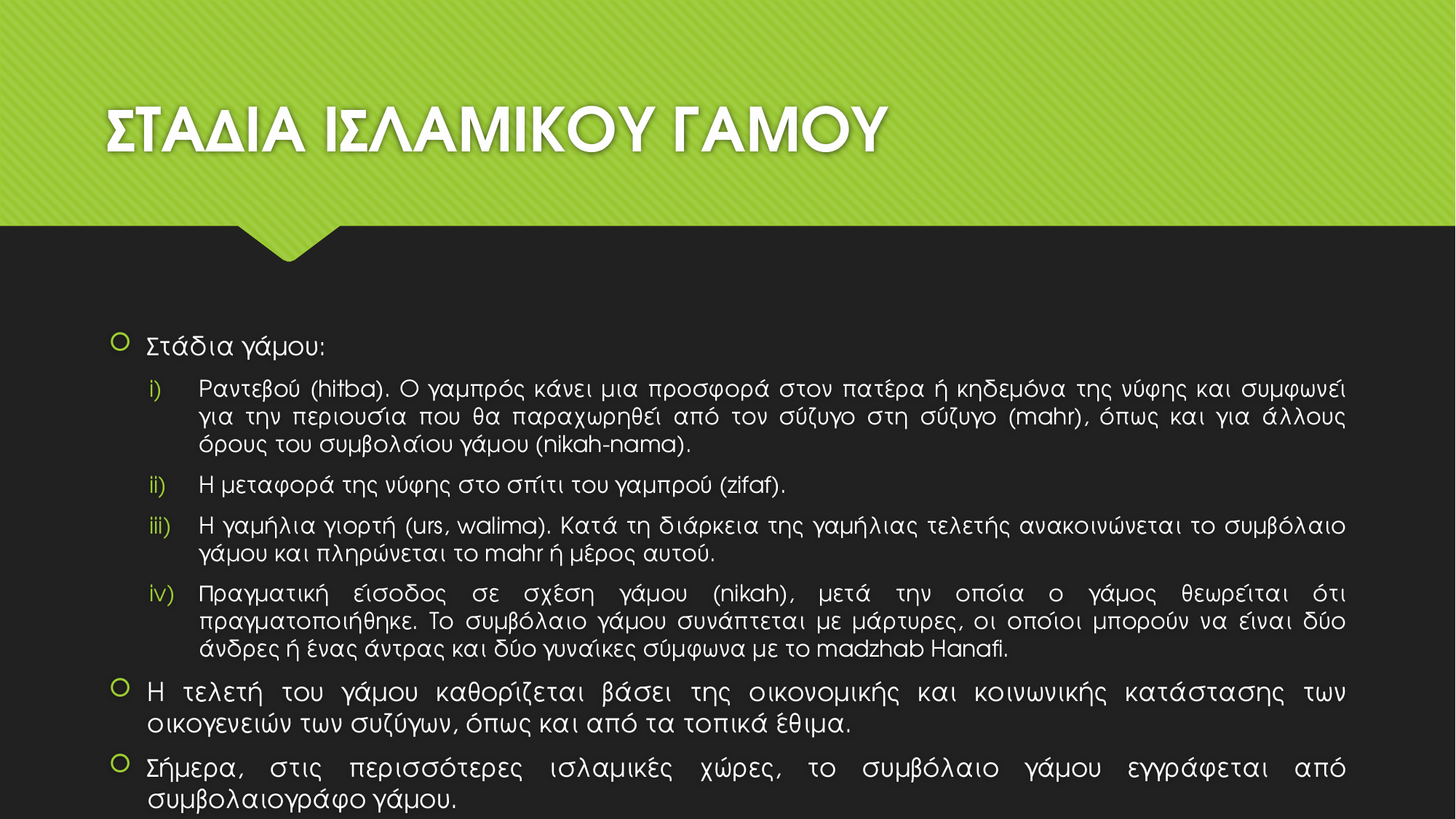

# ΣΤΑΔΙΑ ΙΣΛΑΜΙΚΟΥ ΓΑΜΟΥ
Στάδια γάμου:
Ραντεβού (hitba). Ο γαμπρός κάνει μια προσφορά στον πατέρα ή κηδεμόνα της νύφης και συμφωνεί για την περιουσία που θα παραχωρηθεί από τον σύζυγο στη σύζυγο (mahr), όπως και για άλλους όρους του συμβολαίου γάμου (nikah-nama).
Η μεταφορά της νύφης στο σπίτι του γαμπρού (zifaf).
Η γαμήλια γιορτή (urs, walima). Κατά τη διάρκεια της γαμήλιας τελετής ανακοινώνεται το συμβόλαιο γάμου και πληρώνεται το mahr ή μέρος αυτού.
Πραγματική είσοδος σε σχέση γάμου (nikah), μετά την οποία ο γάμος θεωρείται ότι πραγματοποιήθηκε. Το συμβόλαιο γάμου συνάπτεται με μάρτυρες, οι οποίοι μπορούν να είναι δύο άνδρες ή ένας άντρας και δύο γυναίκες σύμφωνα με το madzhab Hanafi.
Η τελετή του γάμου καθορίζεται βάσει της οικονομικής και κοινωνικής κατάστασης των οικογενειών των συζύγων, όπως και από τα τοπικά έθιμα.
Σήμερα, στις περισσότερες ισλαμικές χώρες, το συμβόλαιο γάμου εγγράφεται από συμβολαιογράφο γάμου.